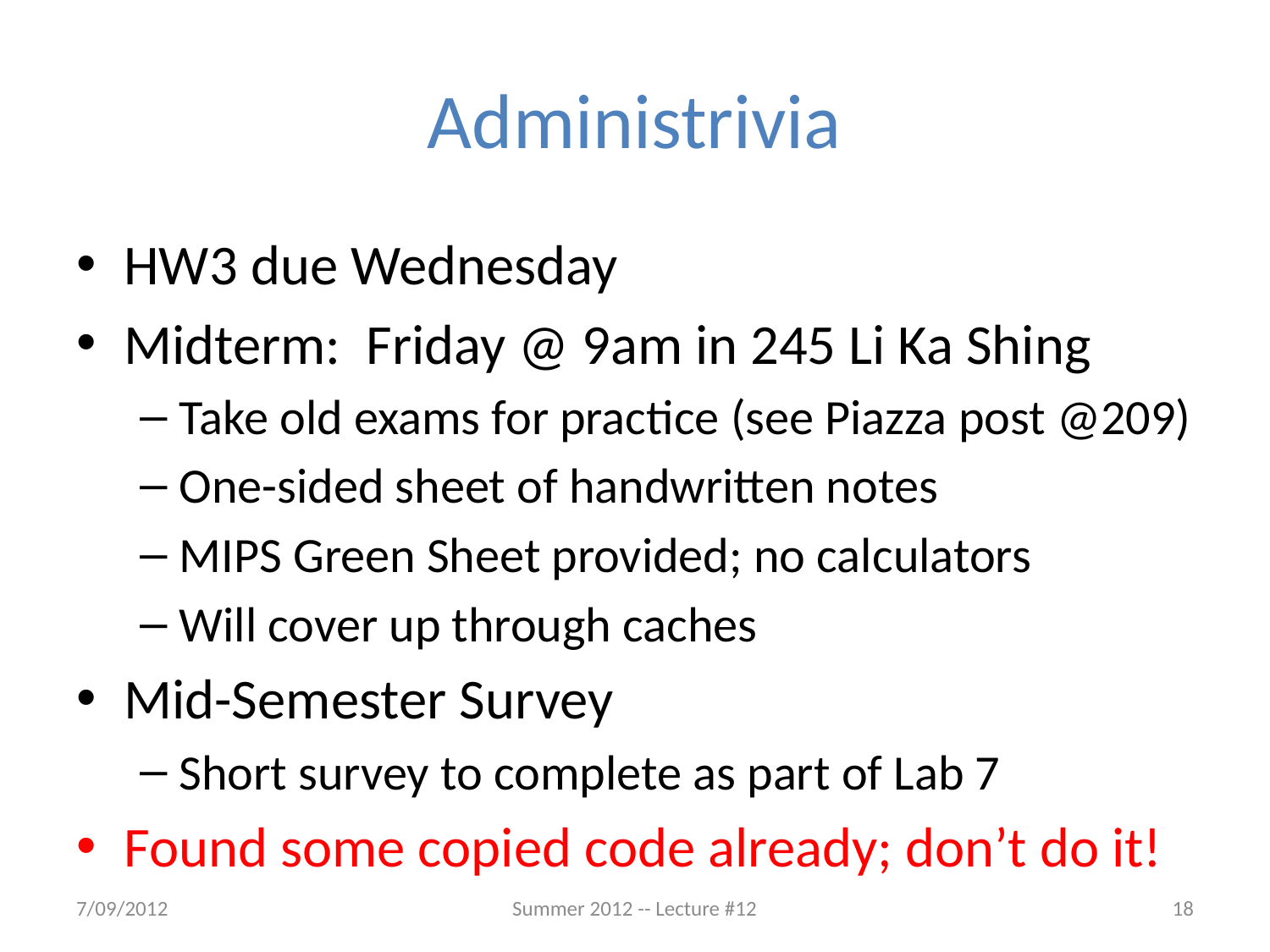

# Administrivia
HW3 due Wednesday
Midterm:  Friday @ 9am in 245 Li Ka Shing
Take old exams for practice (see Piazza post @209)
One-sided sheet of handwritten notes
MIPS Green Sheet provided; no calculators
Will cover up through caches
Mid-Semester Survey
Short survey to complete as part of Lab 7
Found some copied code already; don’t do it!

7/09/2012
Summer 2012 -- Lecture #12
18